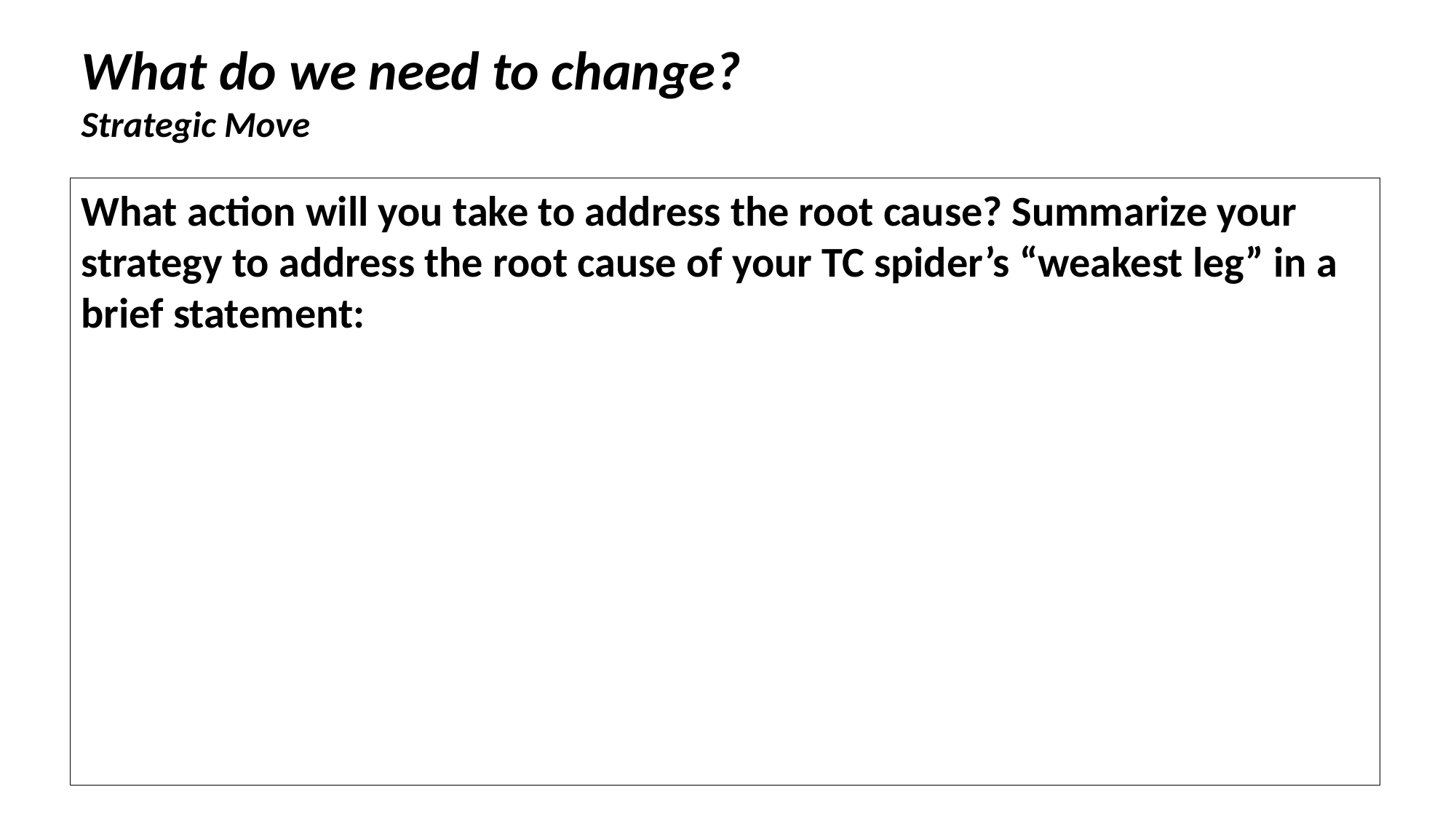

What do we need to change?
Strategic Move
What action will you take to address the root cause? Summarize your strategy to address the root cause of your TC spider’s “weakest leg” in a brief statement: